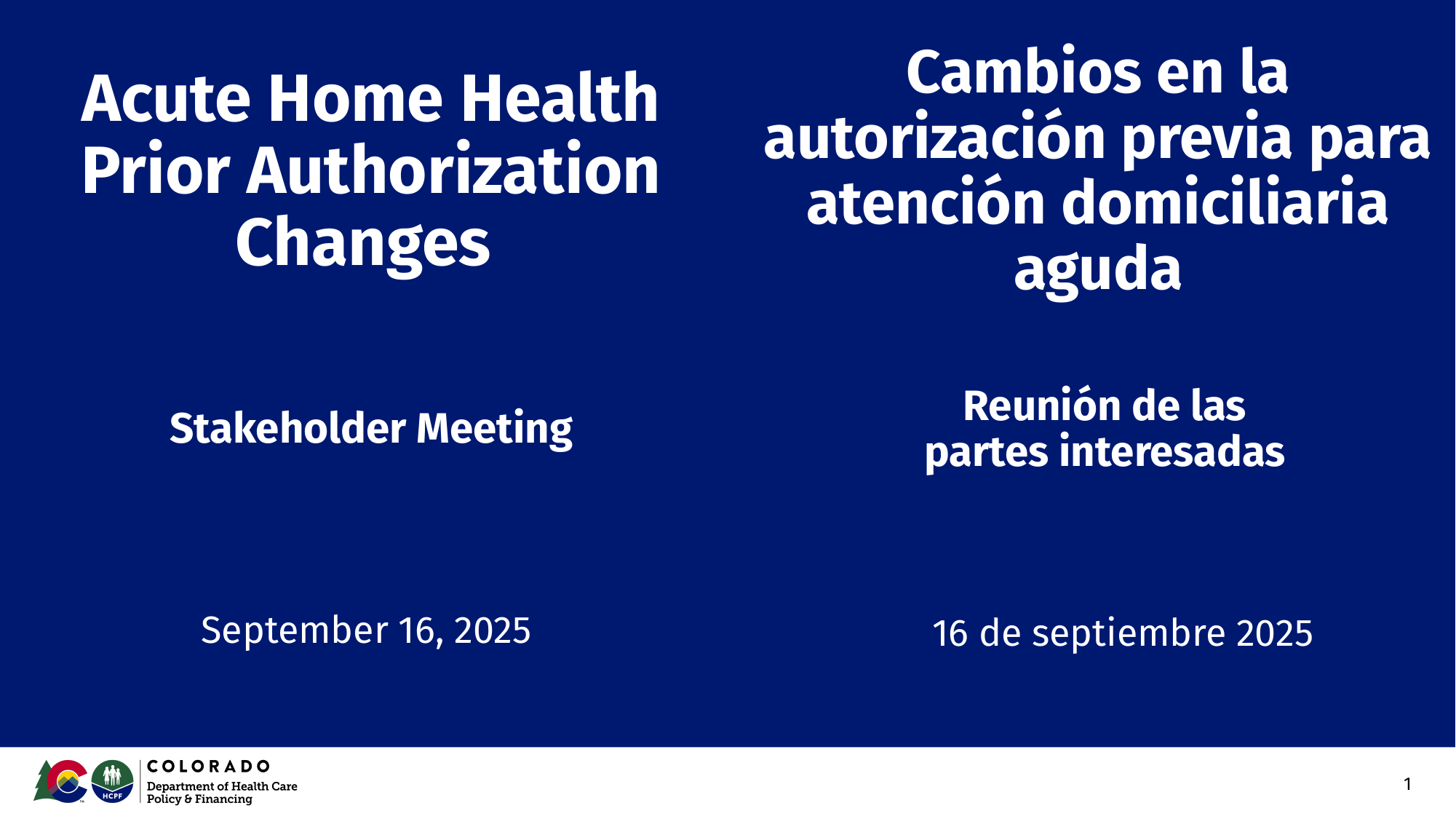

# Acute Home Health Prior Authorization Changes
Cambios en la autorización previa para atención domiciliaria aguda
Stakeholder Meeting
Reunión de las partes interesadas
September 16, 2025
16 de septiembre 2025
1